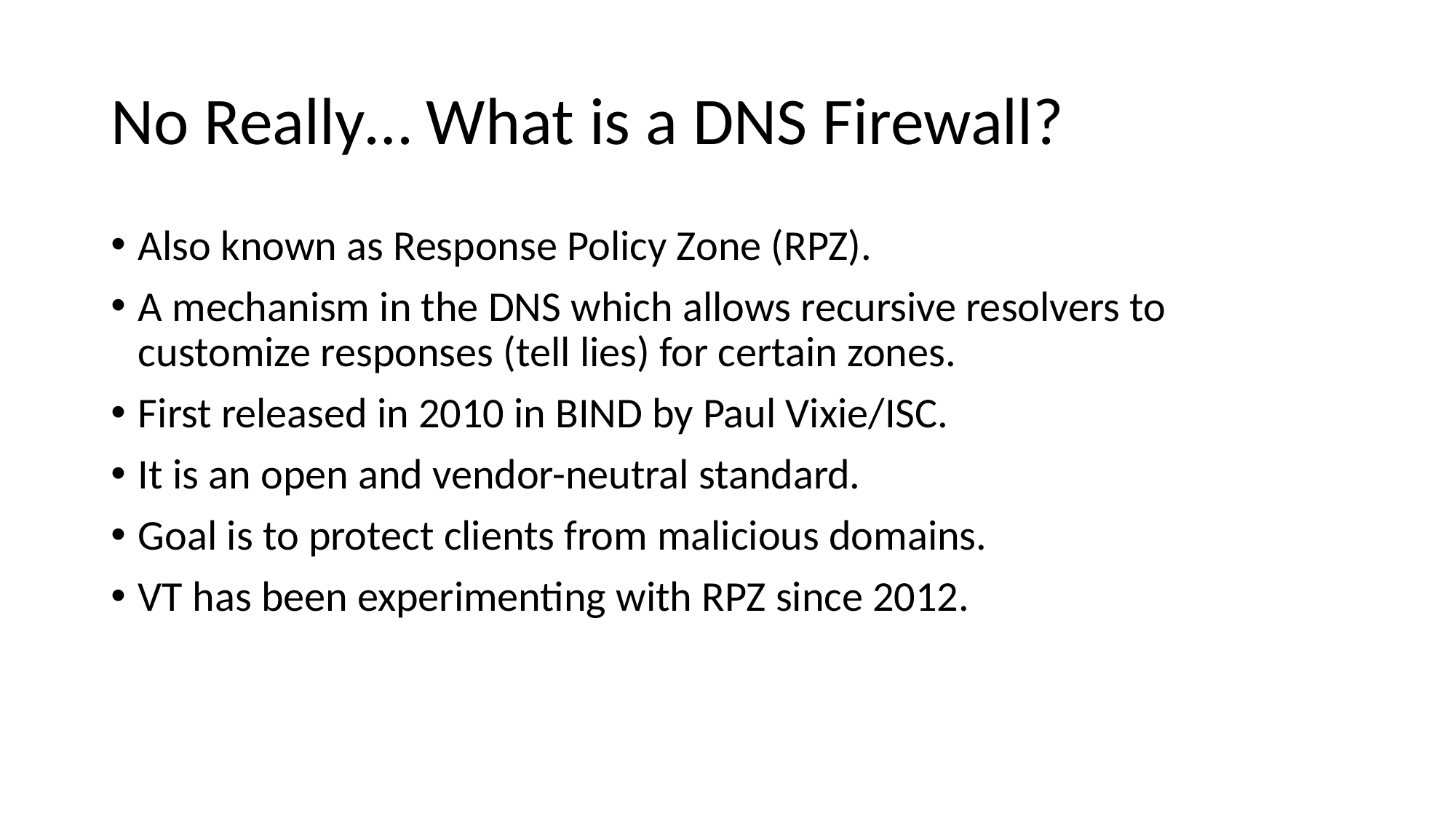

# No Really… What is a DNS Firewall?
Also known as Response Policy Zone (RPZ).
A mechanism in the DNS which allows recursive resolvers to customize responses (tell lies) for certain zones.
First released in 2010 in BIND by Paul Vixie/ISC.
It is an open and vendor-neutral standard.
Goal is to protect clients from malicious domains.
VT has been experimenting with RPZ since 2012.